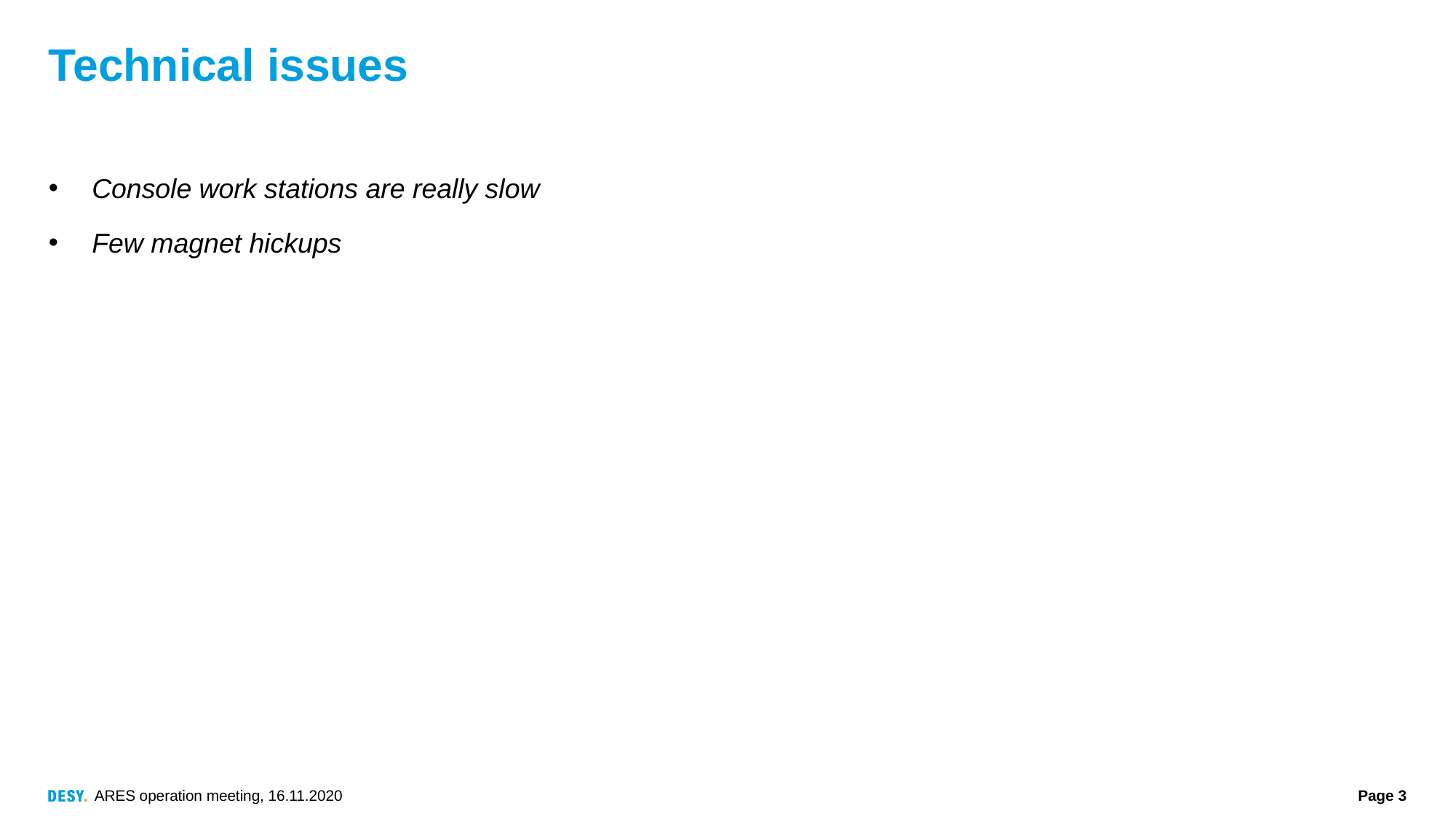

# Technical issues

Console work stations are really slow
Few magnet hickups
ARES operation meeting, 16.11.2020